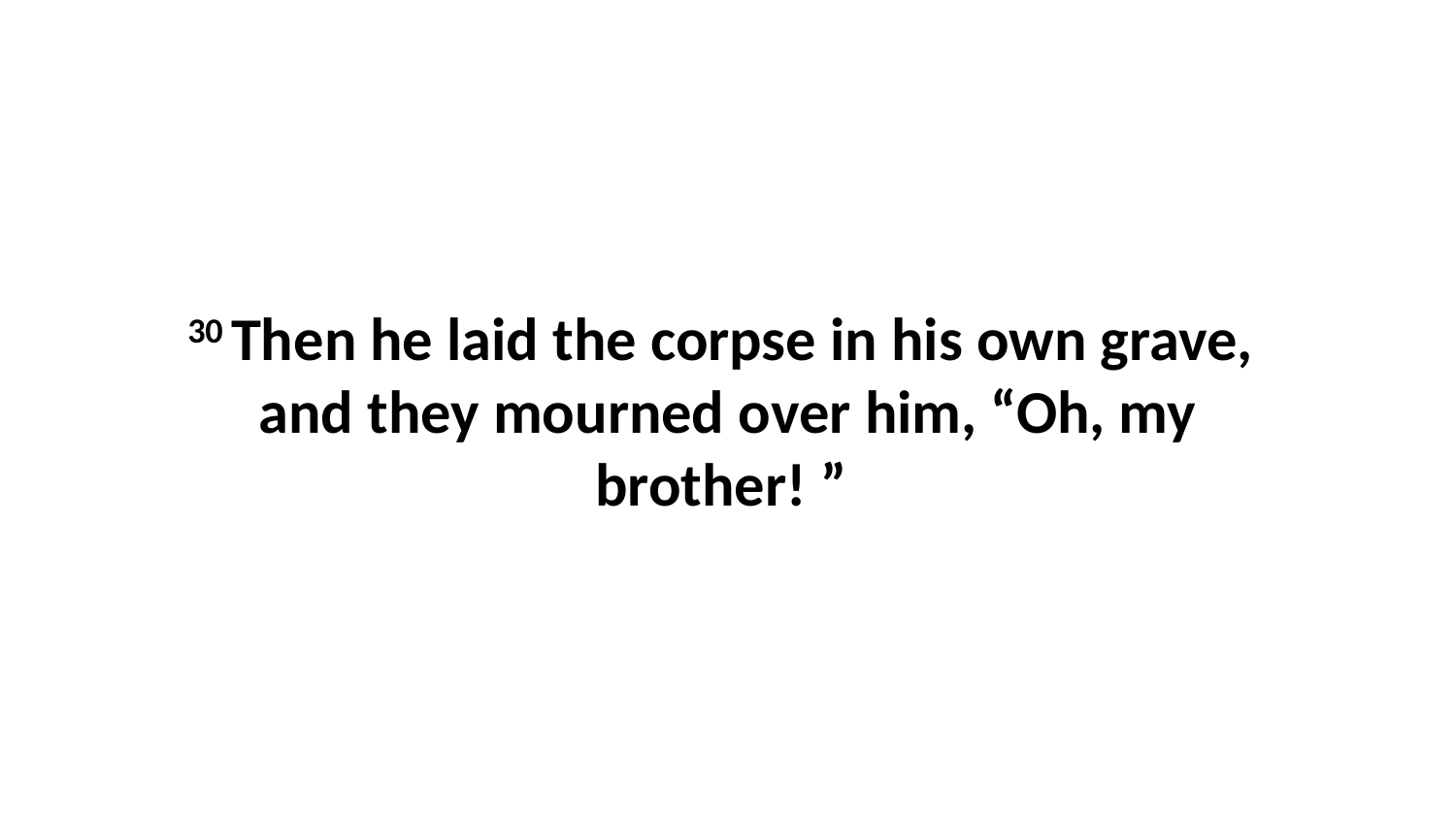

30 Then he laid the corpse in his own grave,  and they mourned over him, “Oh, my brother! ”